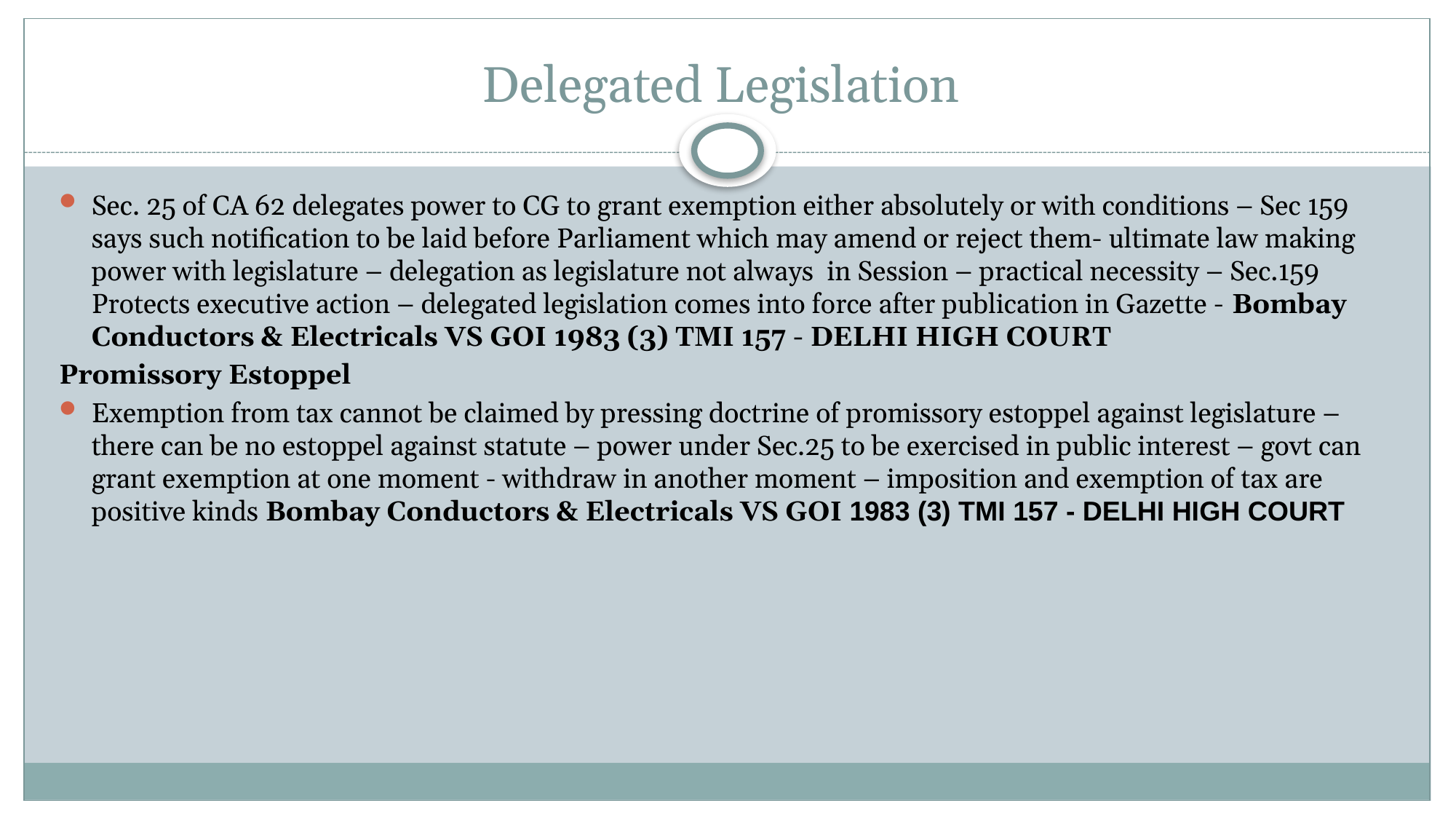

# Delegated Legislation
Sec. 25 of CA 62 delegates power to CG to grant exemption either absolutely or with conditions – Sec 159 says such notification to be laid before Parliament which may amend or reject them- ultimate law making power with legislature – delegation as legislature not always  in Session – practical necessity – Sec.159 Protects executive action – delegated legislation comes into force after publication in Gazette - Bombay Conductors & Electricals VS GOI 1983 (3) TMI 157 - DELHI HIGH COURT
Promissory Estoppel
Exemption from tax cannot be claimed by pressing doctrine of promissory estoppel against legislature – there can be no estoppel against statute – power under Sec.25 to be exercised in public interest – govt can grant exemption at one moment - withdraw in another moment – imposition and exemption of tax are positive kinds Bombay Conductors & Electricals VS GOI 1983 (3) TMI 157 - DELHI HIGH COURT